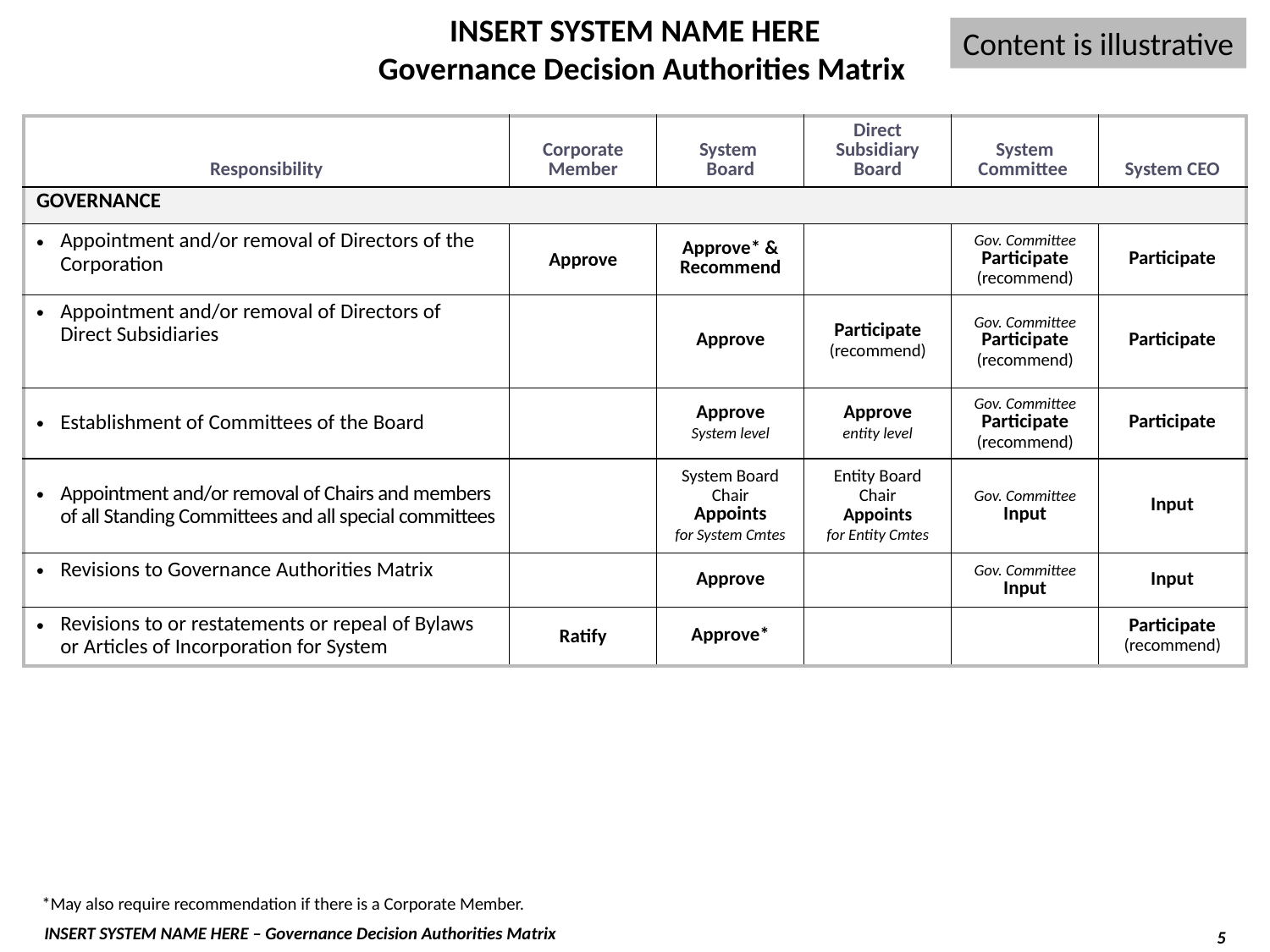

INSERT SYSTEM NAME HERE
  Governance Decision Authorities Matrix
Content is illustrative
| Responsibility | Corporate Member | System Board | Direct Subsidiary Board | System Committee | System CEO |
| --- | --- | --- | --- | --- | --- |
| GOVERNANCE |  |  |  |  |  |
| Appointment and/or removal of Directors of the Corporation | Approve | Approve\* & Recommend |  | Gov. Committee Participate (recommend) | Participate |
| Appointment and/or removal of Directors of Direct Subsidiaries |  | Approve | Participate (recommend) | Gov. Committee Participate (recommend) | Participate |
| Establishment of Committees of the Board |  | Approve System level | Approve entity level | Gov. Committee Participate (recommend) | Participate |
| Appointment and/or removal of Chairs and members of all Standing Committees and all special committees |  | System Board Chair Appoints for System Cmtes | Entity Board Chair Appoints for Entity Cmtes | Gov. Committee Input | Input |
| Revisions to Governance Authorities Matrix |  | Approve |  | Gov. Committee Input | Input |
| Revisions to or restatements or repeal of Bylaws or Articles of Incorporation for System | Ratify | Approve\* |  |  | Participate (recommend) |
*May also require recommendation if there is a Corporate Member.
5